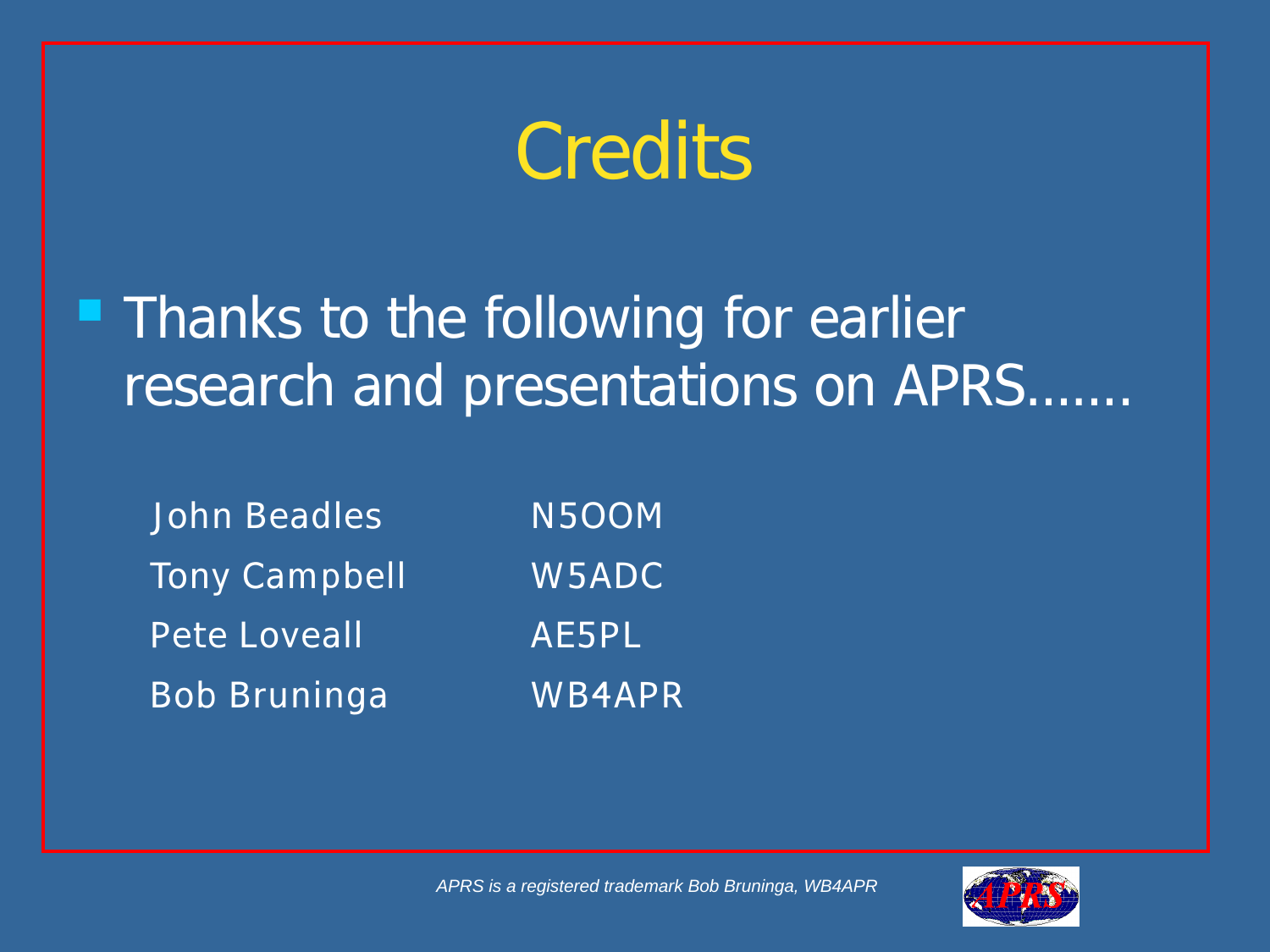

# Credits
Thanks to the following for earlier research and presentations on APRS…….
John Beadles 		N5OOM
Tony Campbell	W5ADC
Pete Loveall		AE5PL
Bob Bruninga		WB4APR